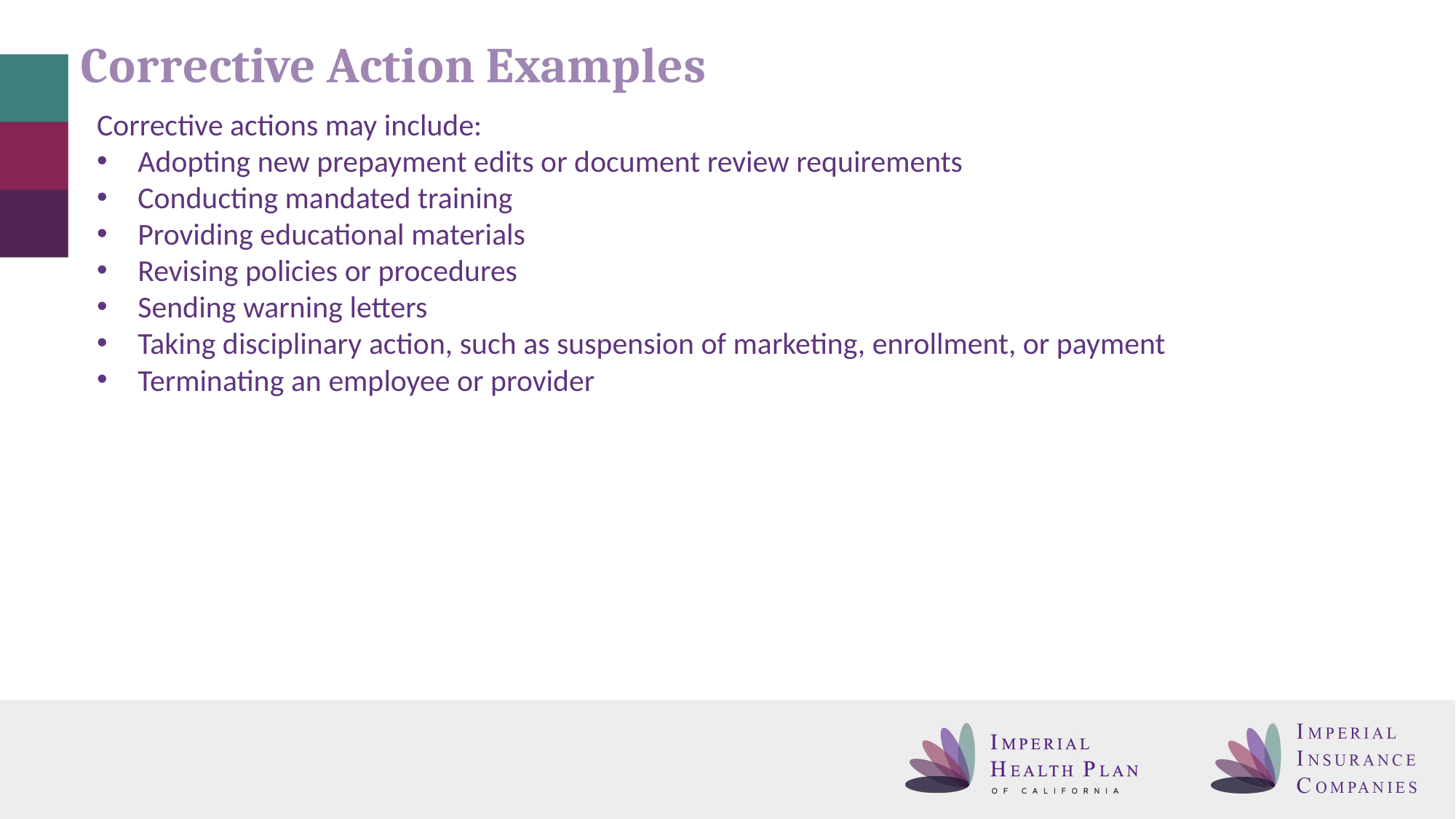

# Corrective Action Examples
Corrective actions may include:
Adopting new prepayment edits or document review requirements
Conducting mandated training
Providing educational materials
Revising policies or procedures
Sending warning letters
Taking disciplinary action, such as suspension of marketing, enrollment, or payment
Terminating an employee or provider